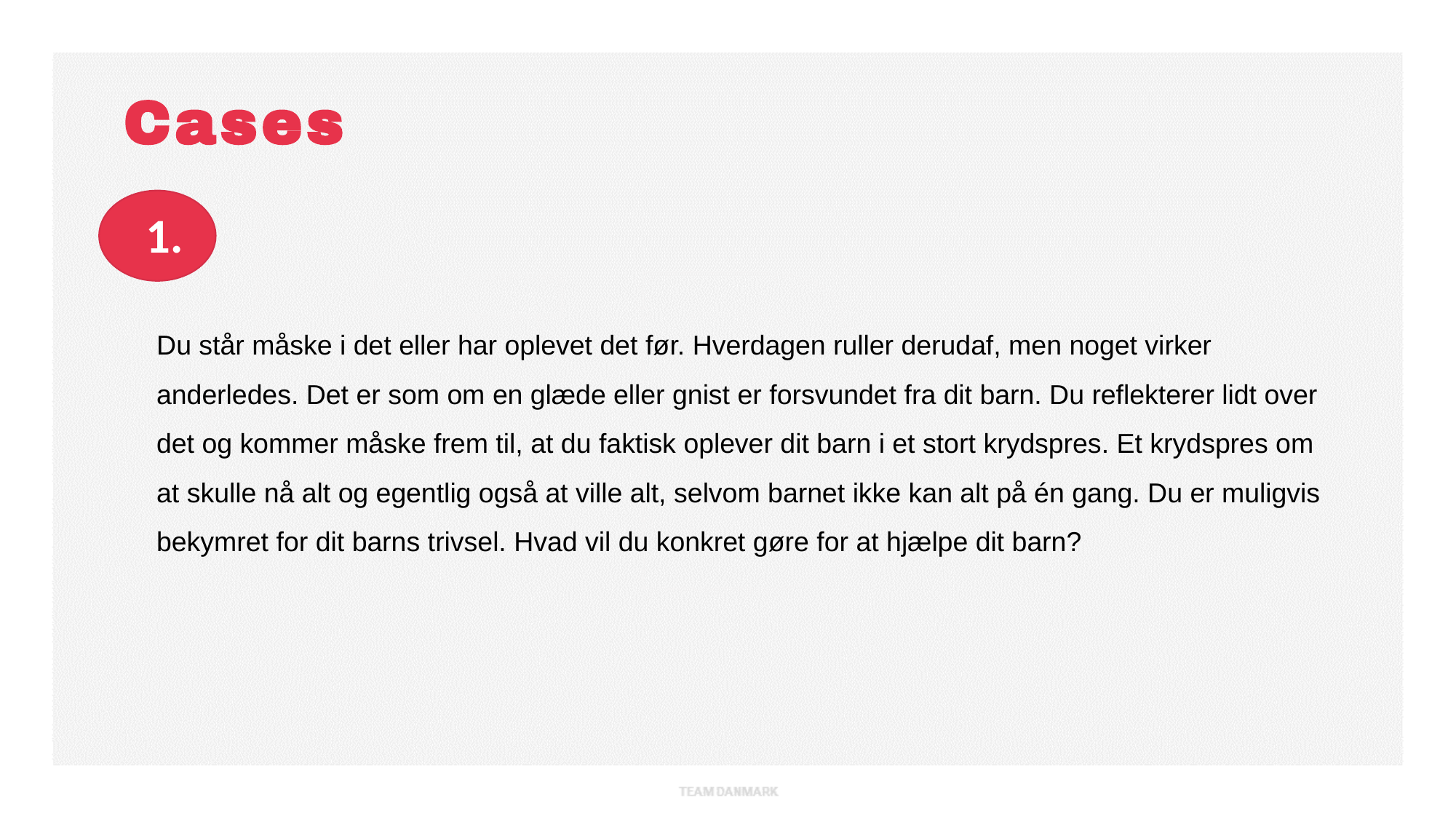

Cases

1.
Du står måske i det eller har oplevet det før. Hverdagen ruller derudaf, men noget virker anderledes. Det er som om en glæde eller gnist er forsvundet fra dit barn. Du reflekterer lidt over det og kommer måske frem til, at du faktisk oplever dit barn i et stort krydspres. Et krydspres om at skulle nå alt og egentlig også at ville alt, selvom barnet ikke kan alt på én gang. Du er muligvis bekymret for dit barns trivsel. Hvad vil du konkret gøre for at hjælpe dit barn?